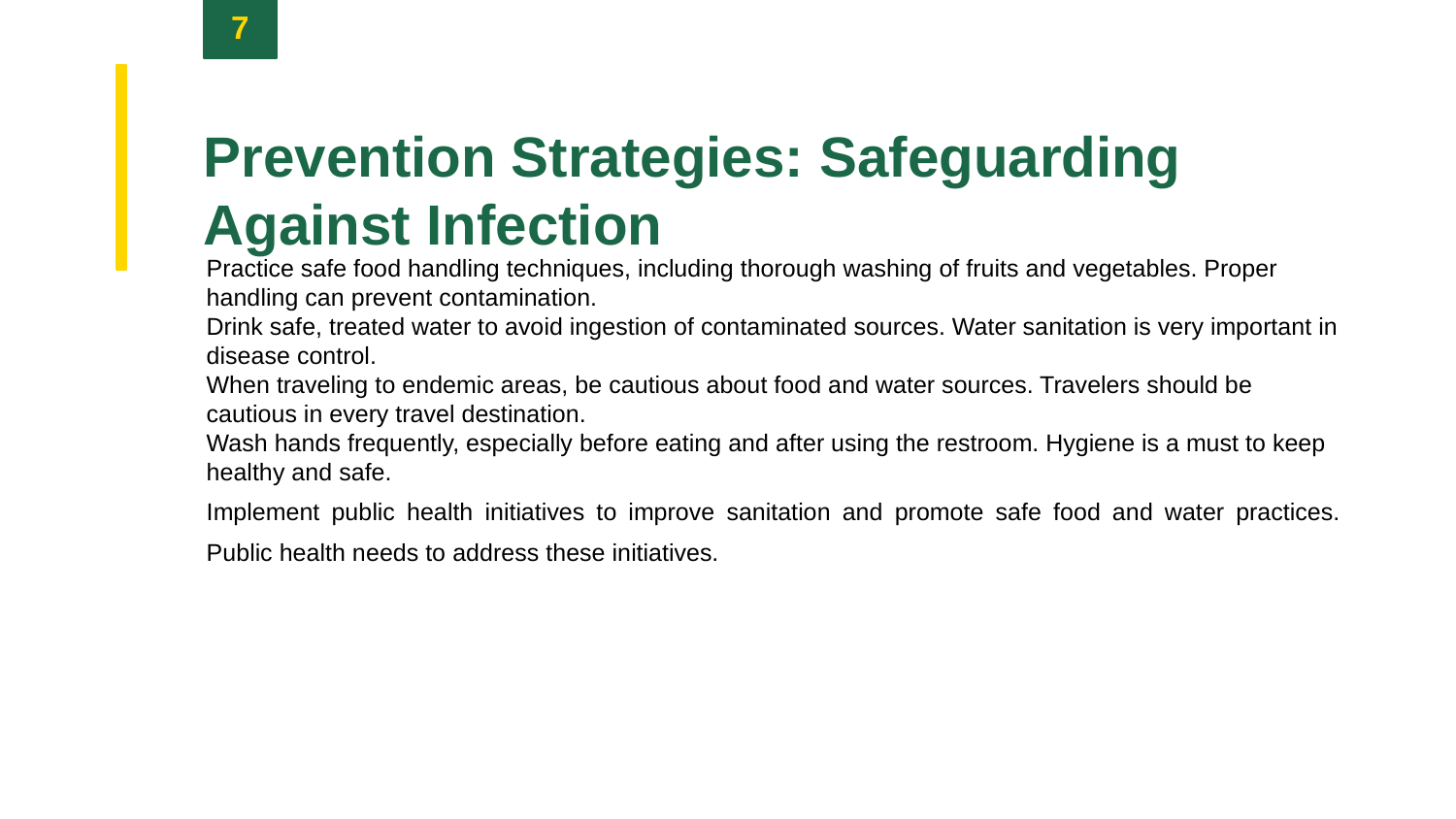

7

Prevention Strategies: Safeguarding Against Infection
Practice safe food handling techniques, including thorough washing of fruits and vegetables. Proper handling can prevent contamination.
Drink safe, treated water to avoid ingestion of contaminated sources. Water sanitation is very important in disease control.
When traveling to endemic areas, be cautious about food and water sources. Travelers should be cautious in every travel destination.
Wash hands frequently, especially before eating and after using the restroom. Hygiene is a must to keep healthy and safe.
Implement public health initiatives to improve sanitation and promote safe food and water practices. Public health needs to address these initiatives.